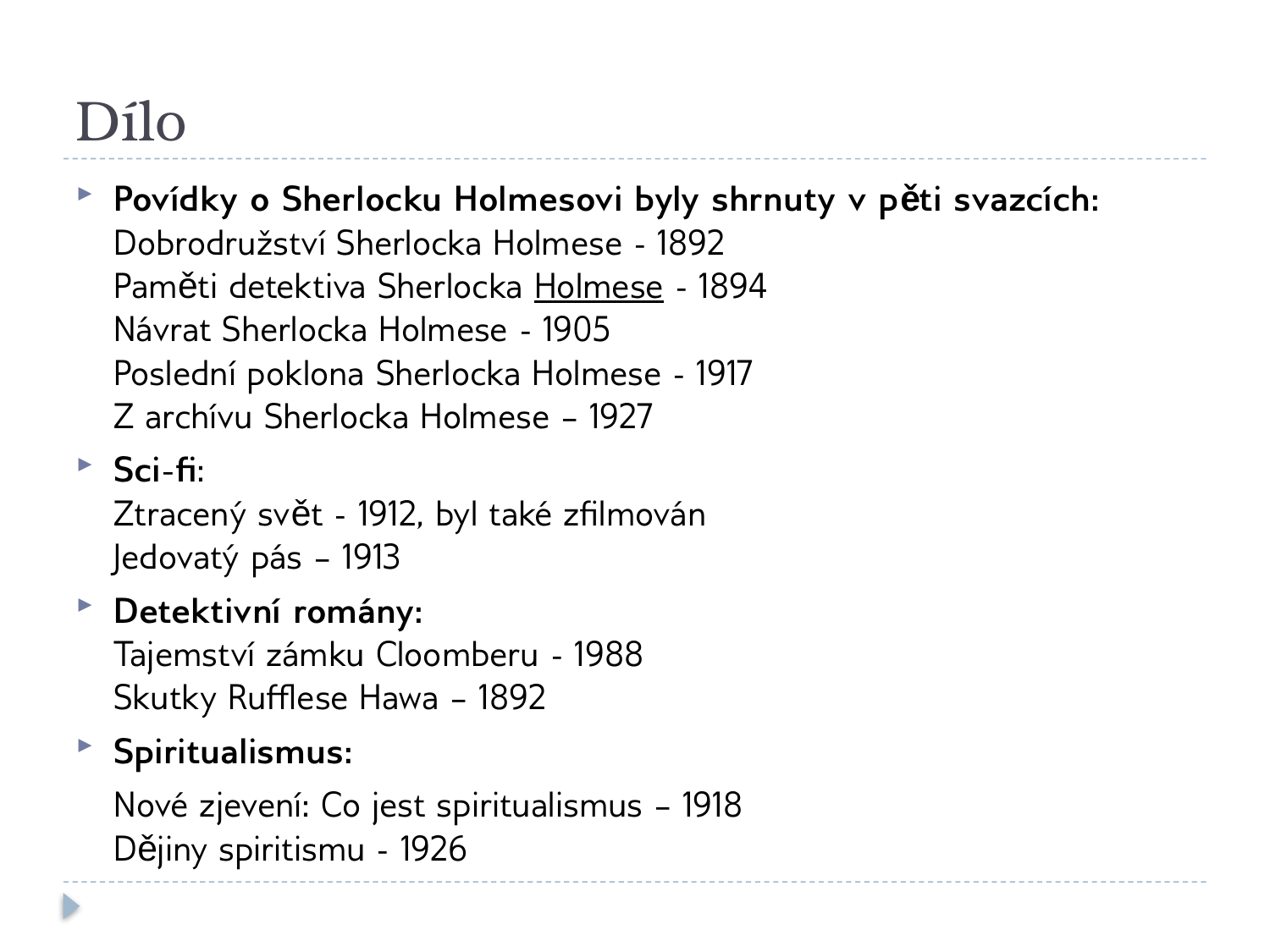

# Dílo
Povídky o Sherlocku Holmesovi byly shrnuty v pěti svazcích:
Dobrodružství Sherlocka Holmese - 1892
Paměti detektiva Sherlocka Holmese - 1894
Návrat Sherlocka Holmese - 1905
Poslední poklona Sherlocka Holmese - 1917
Z archívu Sherlocka Holmese – 1927
Sci-fi:
Ztracený svět - 1912, byl také zfilmován
Jedovatý pás – 1913
Detektivní romány:
Tajemství zámku Cloomberu - 1988
Skutky Rufflese Hawa – 1892
Spiritualismus:
	Nové zjevení: Co jest spiritualismus – 1918
Dějiny spiritismu - 1926